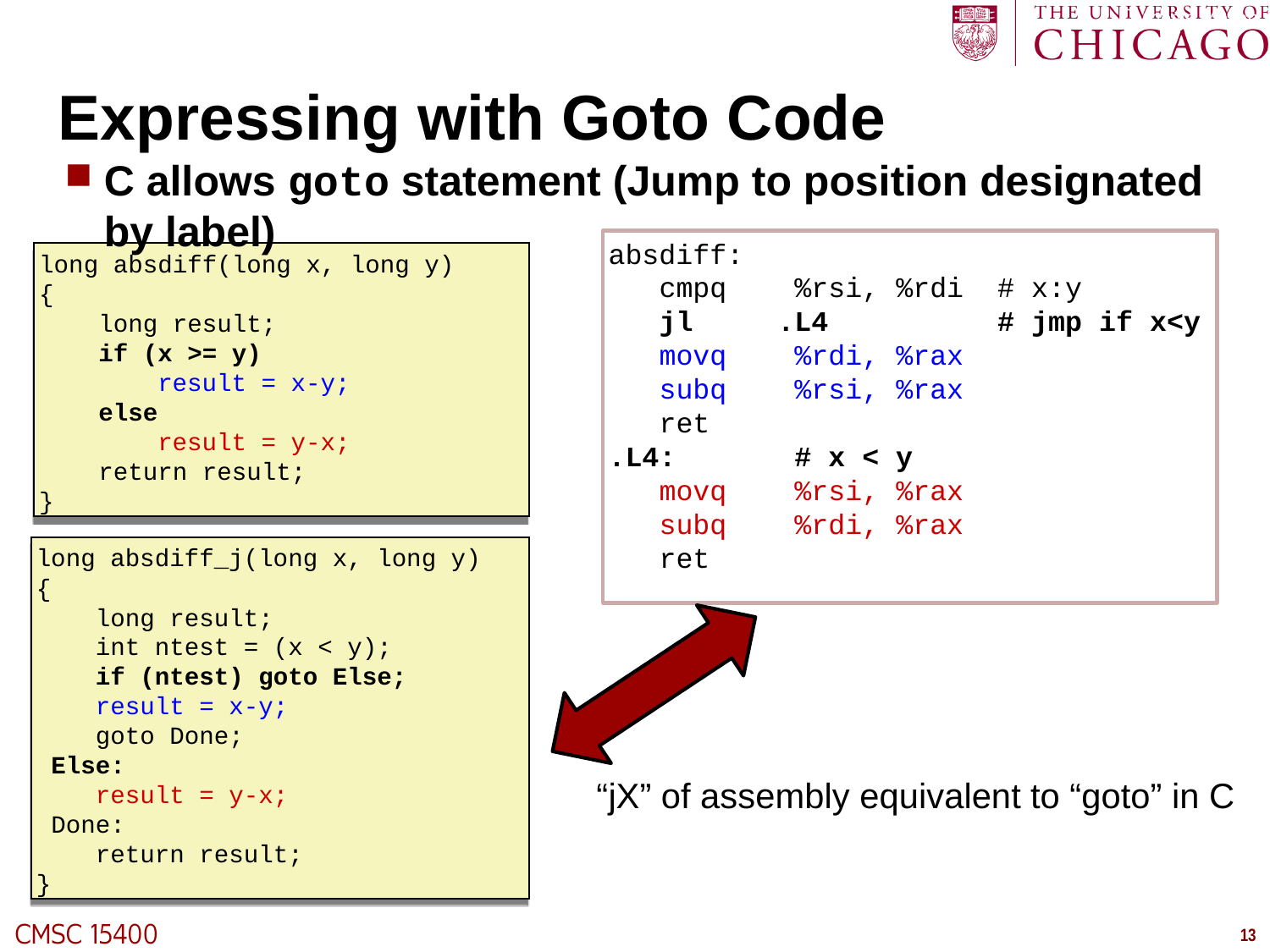

Carnegie Mellon
# Expressing with Goto Code
C allows goto statement (Jump to position designated by label)

absdiff:
   cmpq    %rsi, %rdi  # x:y
   jl     .L4          # jmp if x<y
   movq    %rdi, %rax
   subq    %rsi, %rax
   ret
.L4:       # x < y
   movq    %rsi, %rax
   subq    %rdi, %rax
   ret
long absdiff(long x, long y)
{
    long result;
    if (x >= y)
        result = x-y;
    else
        result = y-x;
    return result;
}
long absdiff_j(long x, long y)
{
    long result;
    int ntest = (x < y);
    if (ntest) goto Else;
    result = x-y;
    goto Done;
 Else:
    result = y-x;
 Done:
    return result;
}

“jX” of assembly equivalent to “goto” in C